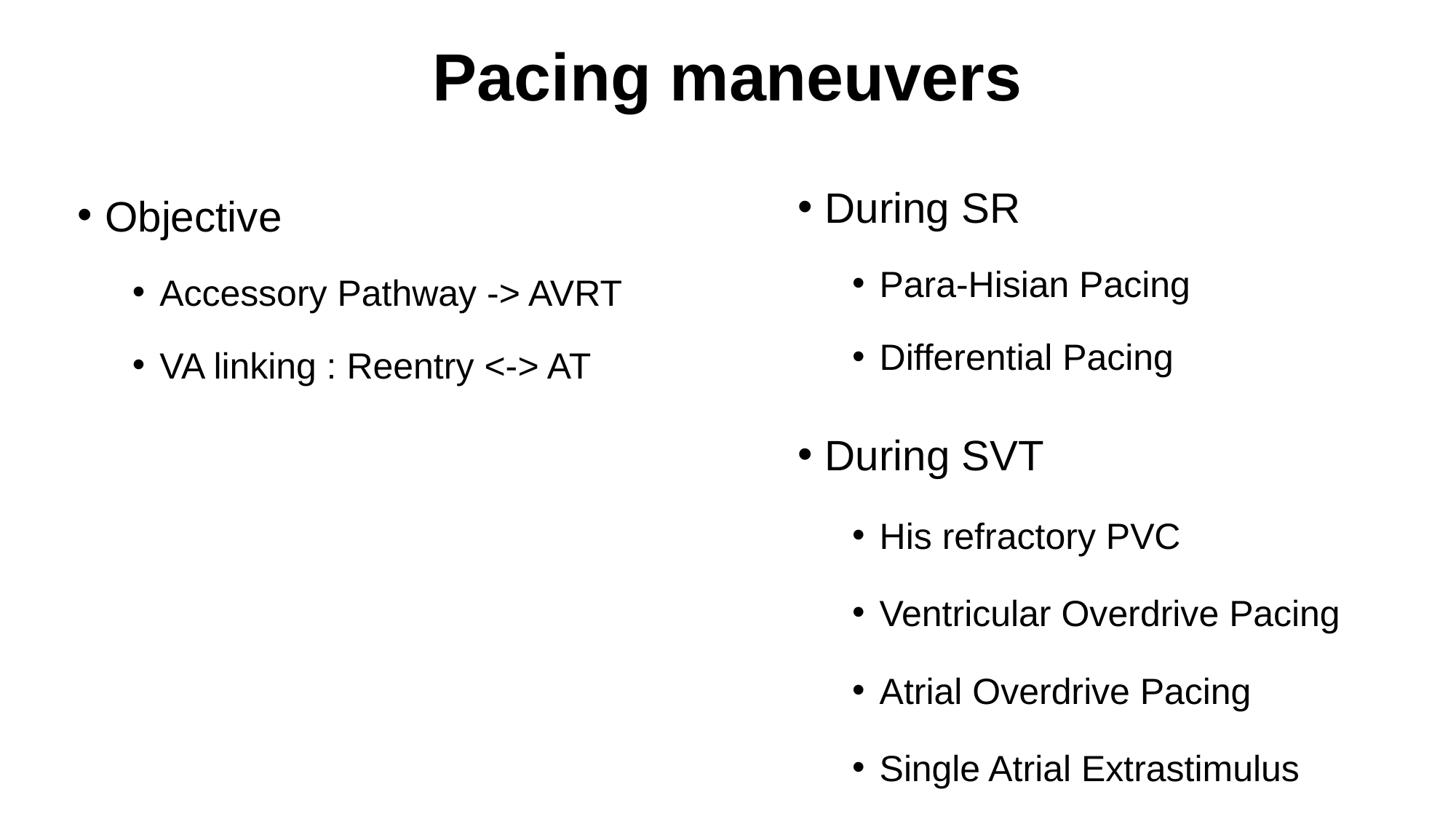

# Pacing maneuvers
During SR
Para-Hisian Pacing
Differential Pacing

Objective
Accessory Pathway -> AVRT
VA linking : Reentry <-> AT
During SVT
His refractory PVC
Ventricular Overdrive Pacing
Atrial Overdrive Pacing
Single Atrial Extrastimulus